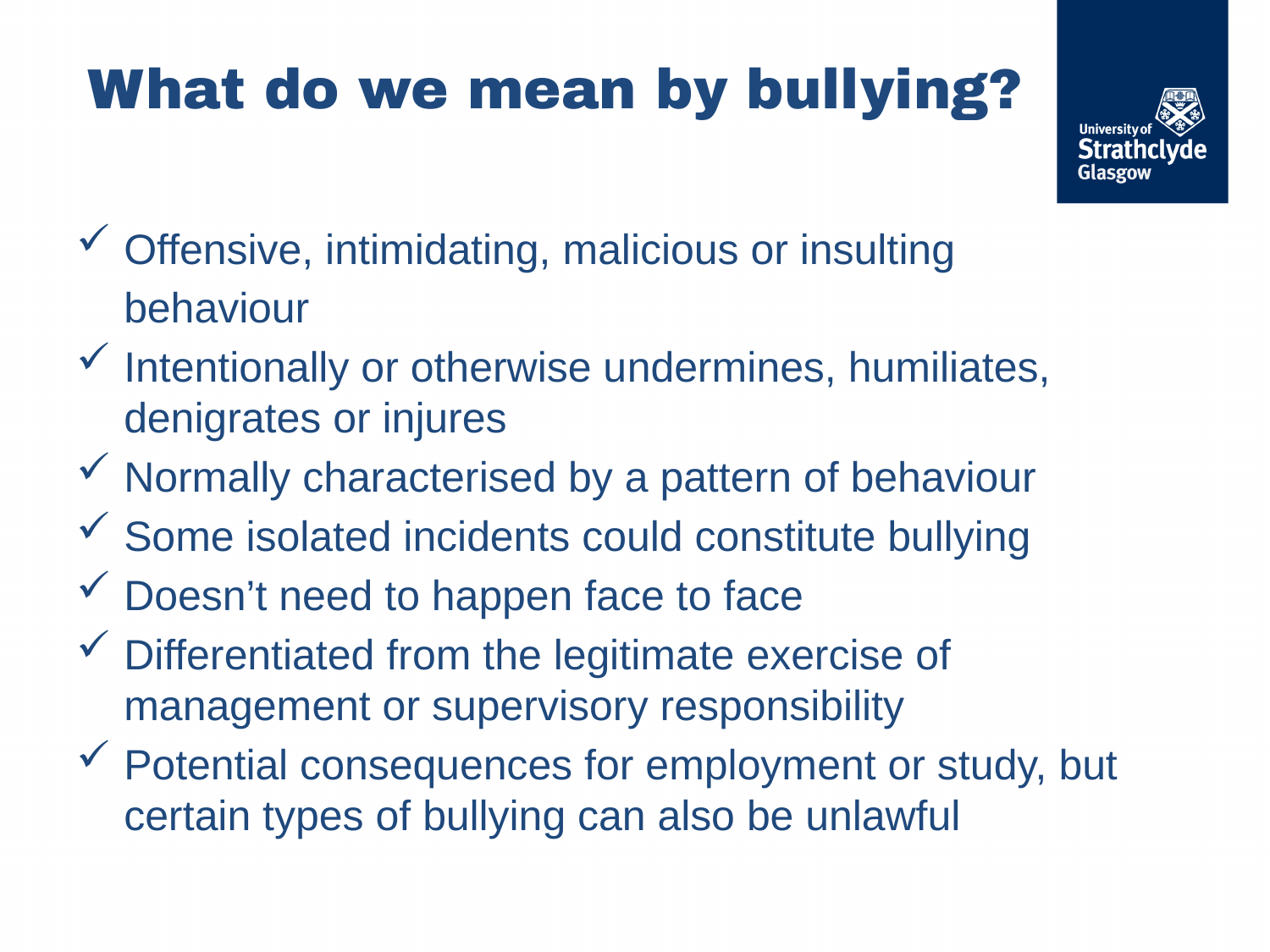

# What do we mean by bullying?

Offensive, intimidating, malicious or insulting
	behaviour
Intentionally or otherwise undermines, humiliates, denigrates or injures
Normally characterised by a pattern of behaviour
Some isolated incidents could constitute bullying
Doesn’t need to happen face to face
Differentiated from the legitimate exercise of management or supervisory responsibility
Potential consequences for employment or study, but certain types of bullying can also be unlawful